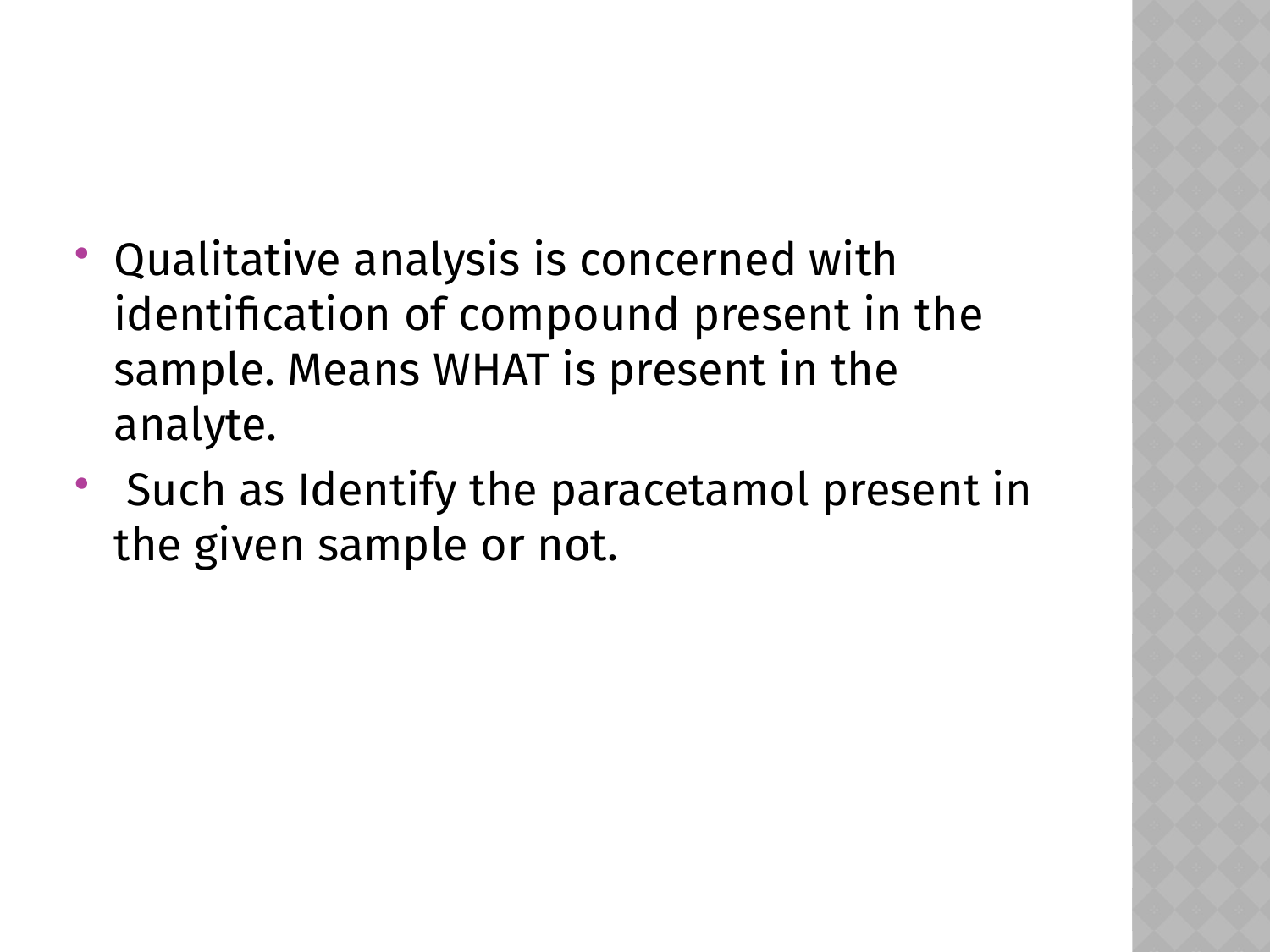

#
Qualitative analysis is concerned with identification of compound present in the sample. Means WHAT is present in the analyte.
 Such as Identify the paracetamol present in the given sample or not.